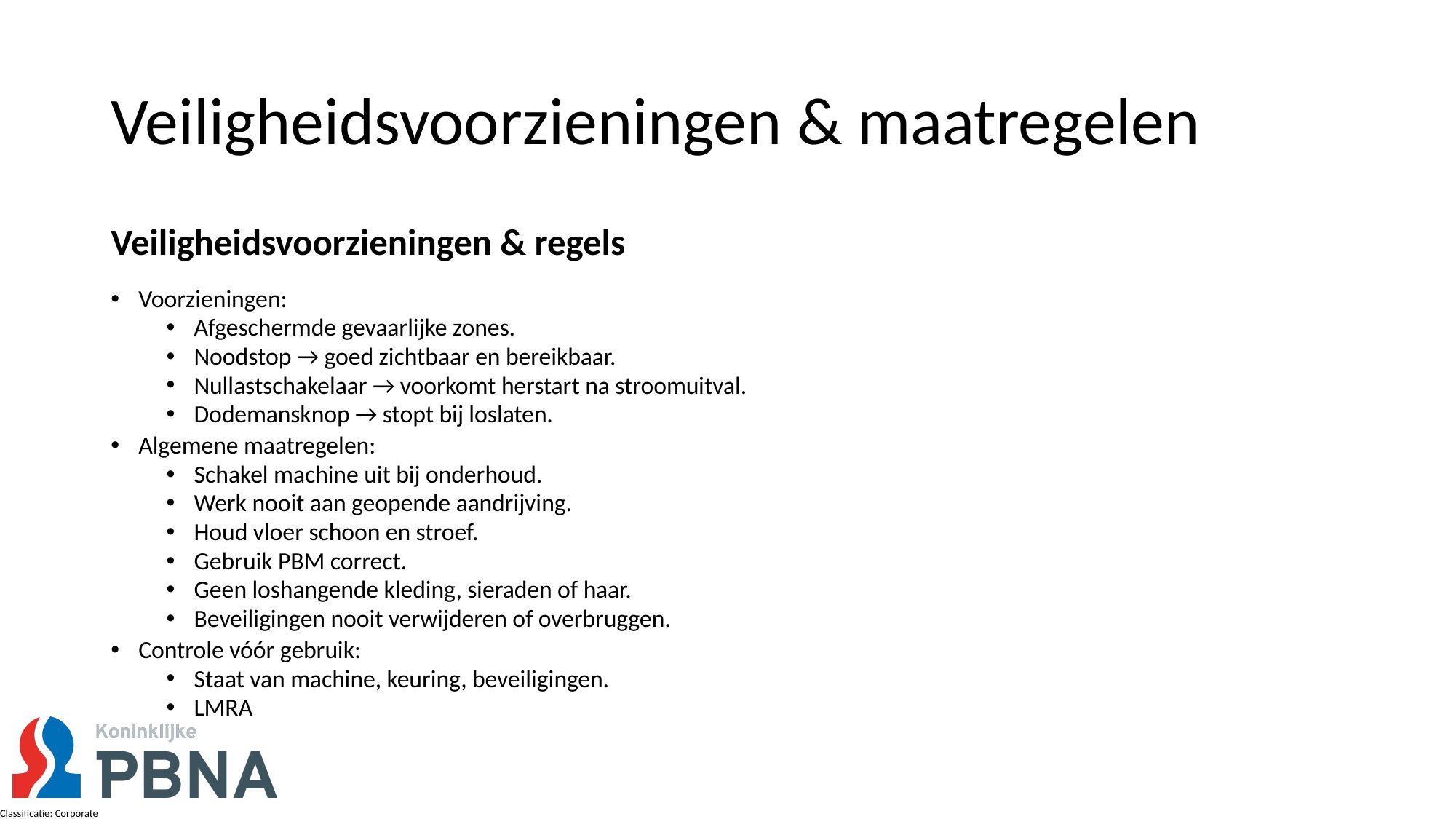

# Veiligheidsvoorzieningen & maatregelen
Veiligheidsvoorzieningen & regels

Voorzieningen:
Afgeschermde gevaarlijke zones.
Noodstop → goed zichtbaar en bereikbaar.
Nullastschakelaar → voorkomt herstart na stroomuitval.
Dodemansknop → stopt bij loslaten.
Algemene maatregelen:
Schakel machine uit bij onderhoud.
Werk nooit aan geopende aandrijving.
Houd vloer schoon en stroef.
Gebruik PBM correct.
Geen loshangende kleding, sieraden of haar.
Beveiligingen nooit verwijderen of overbruggen.
Controle vóór gebruik:
Staat van machine, keuring, beveiligingen.
LMRA